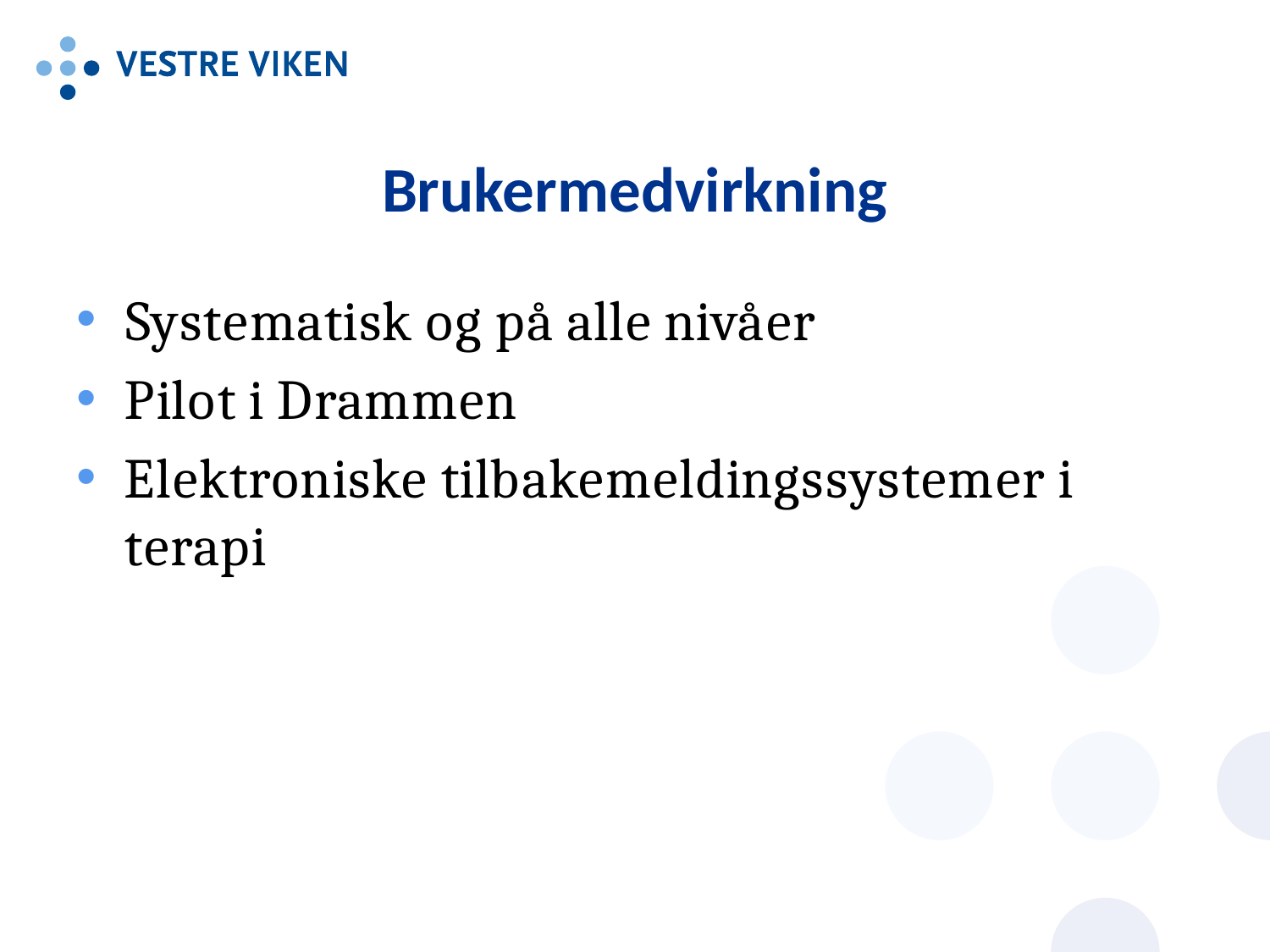

# Brukermedvirkning
Systematisk og på alle nivåer
Pilot i Drammen
Elektroniske tilbakemeldingssystemer i terapi